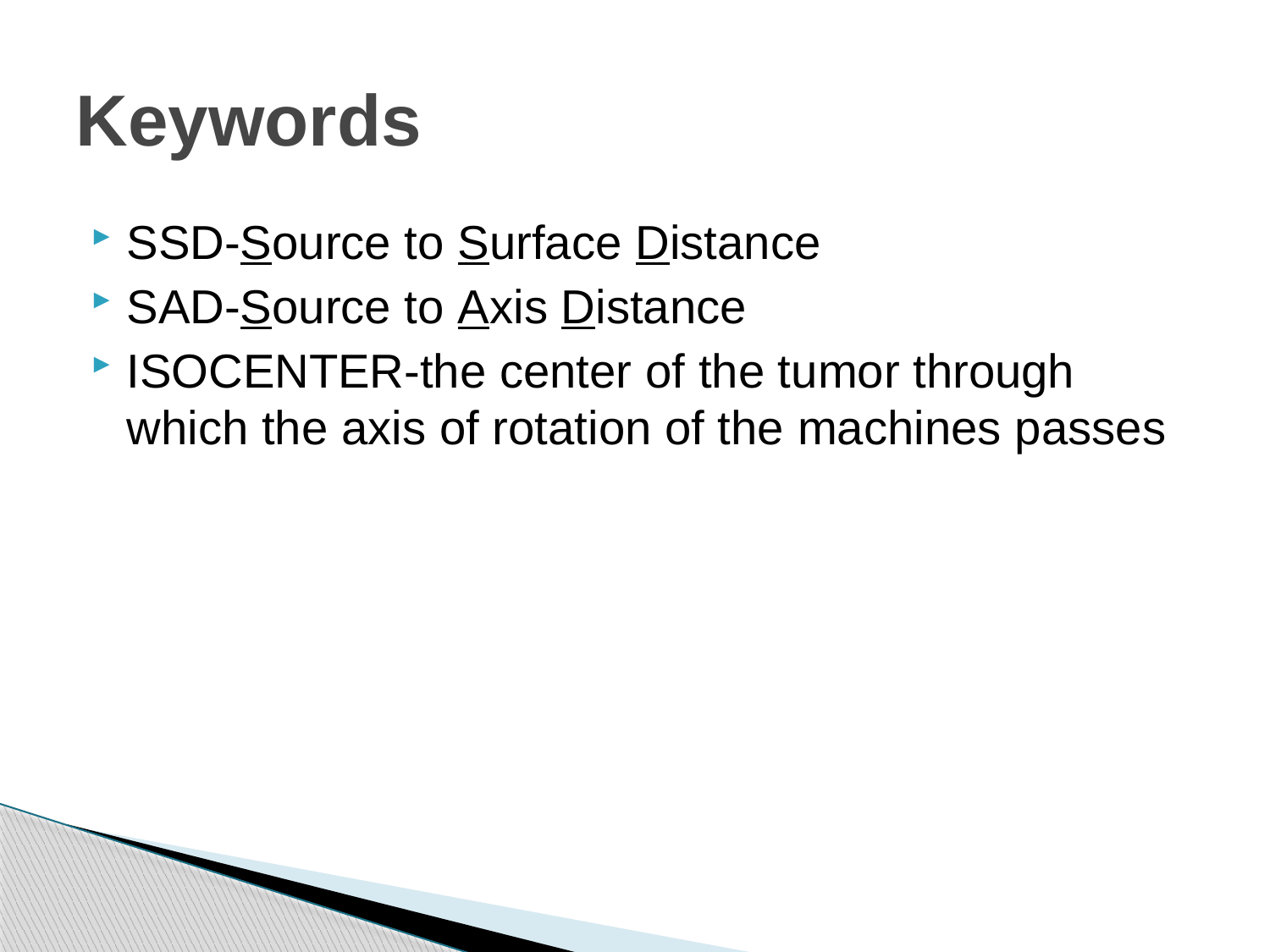

# Keywords
SSD-Source to Surface Distance
SAD-Source to Axis Distance
ISOCENTER-the center of the tumor through which the axis of rotation of the machines passes